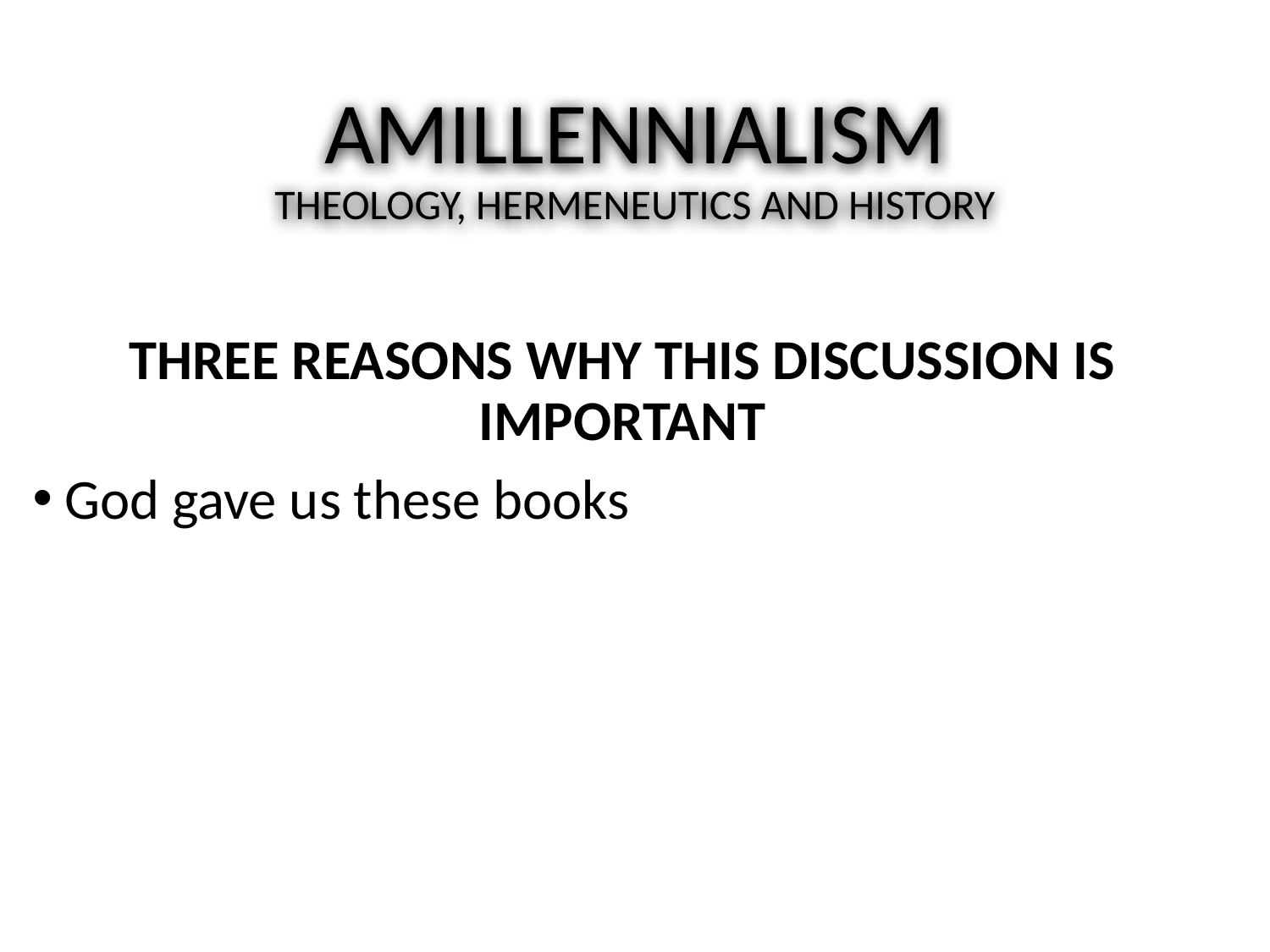

# AMILLENNIALISM THEOLOGY, HERMENEUTICS AND HISTORY
THREE REASONS WHY THIS DISCUSSION IS IMPORTANT
God gave us these books